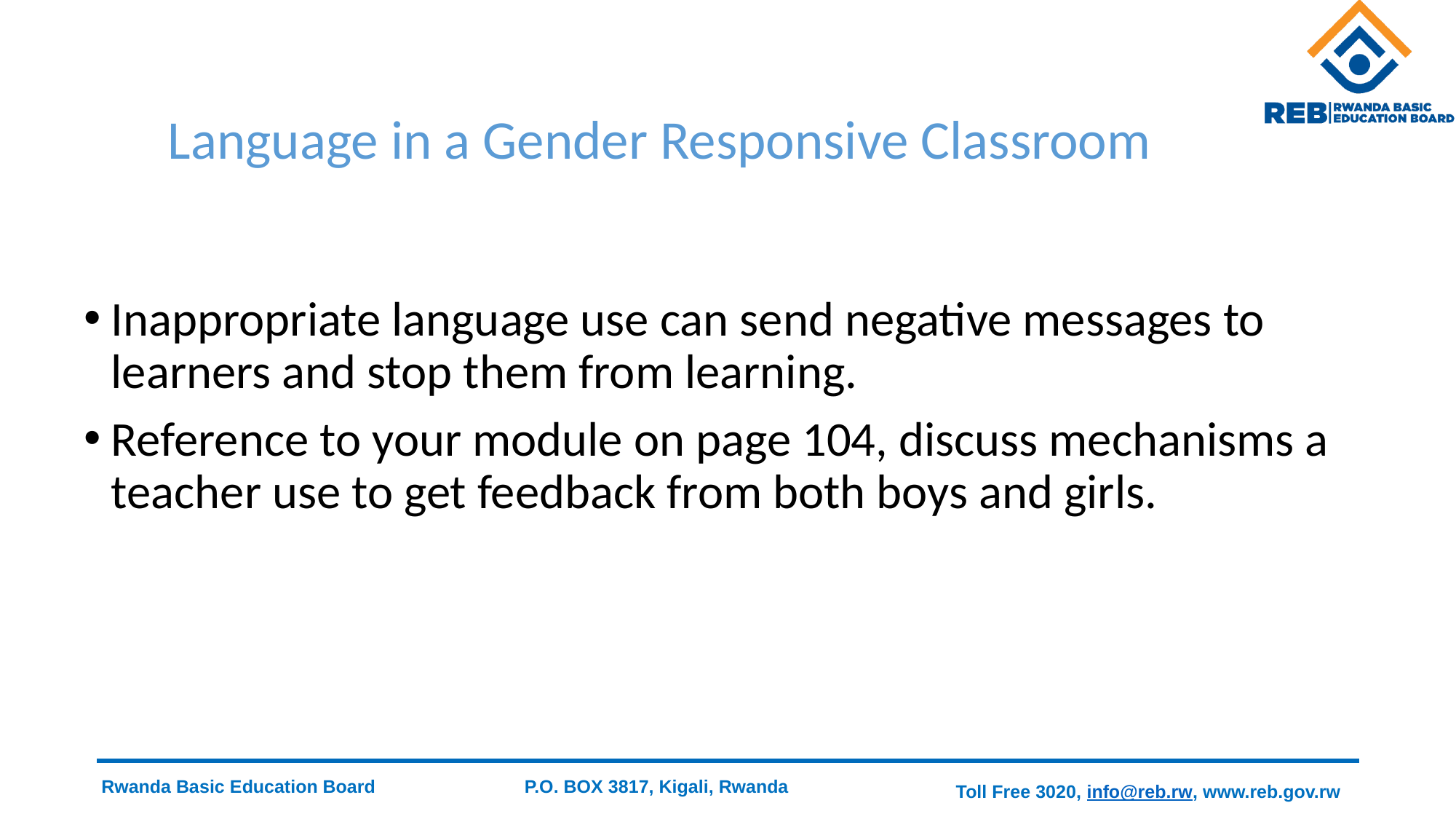

# Language in a Gender Responsive Classroom
Inappropriate language use can send negative messages to learners and stop them from learning.
Reference to your module on page 104, discuss mechanisms a teacher use to get feedback from both boys and girls.